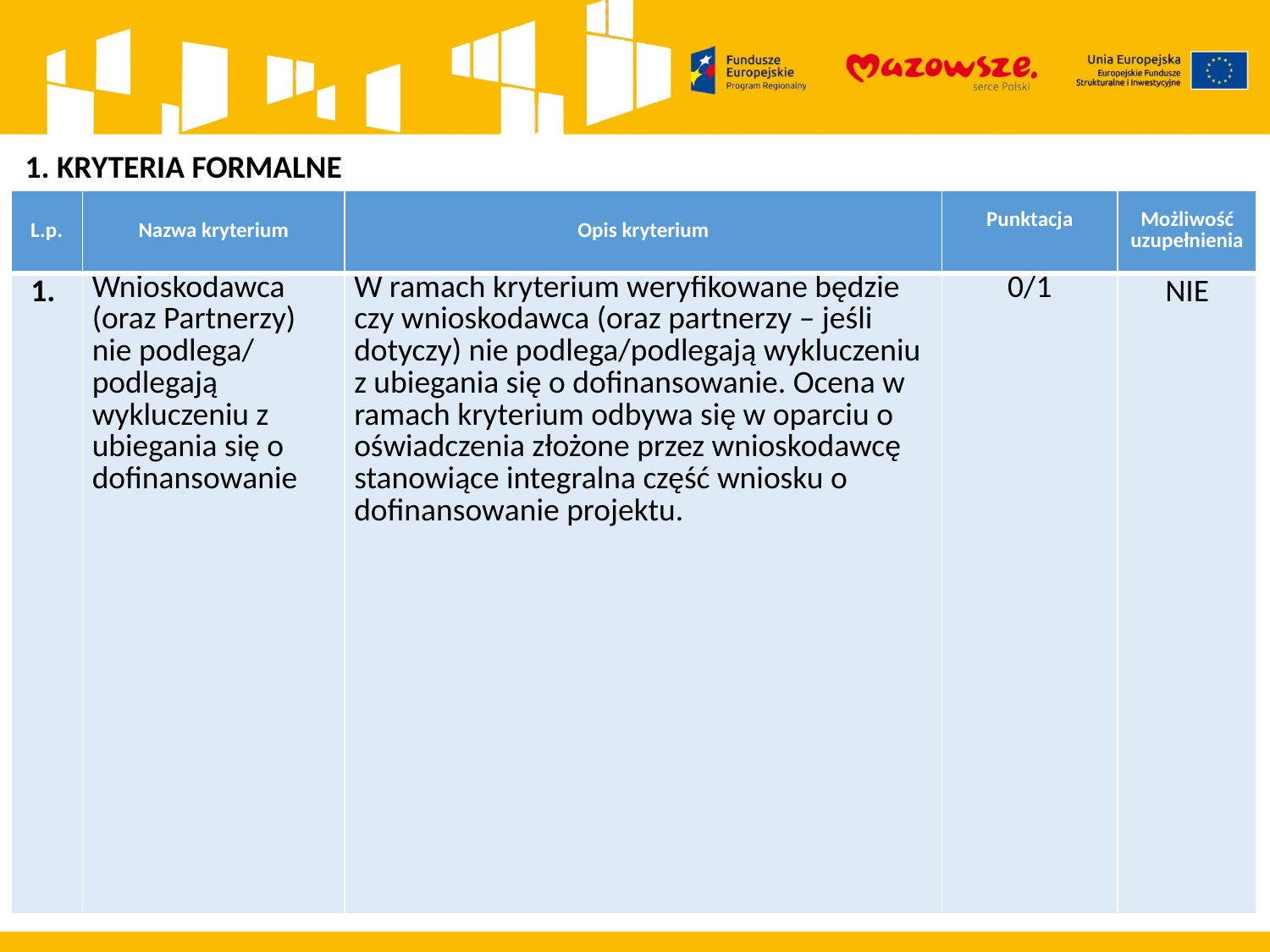

1. KRYTERIA FORMALNE
| L.p. | Nazwa kryterium | Opis kryterium | Punktacja | Możliwość uzupełnienia |
| --- | --- | --- | --- | --- |
| 1. | Wnioskodawca (oraz Partnerzy) nie podlega/ podlegają wykluczeniu z ubiegania się o dofinansowanie | W ramach kryterium weryfikowane będzie czy wnioskodawca (oraz partnerzy – jeśli dotyczy) nie podlega/podlegają wykluczeniu z ubiegania się o dofinansowanie. Ocena w ramach kryterium odbywa się w oparciu o oświadczenia złożone przez wnioskodawcę stanowiące integralna część wniosku o dofinansowanie projektu. | 0/1 | NIE |